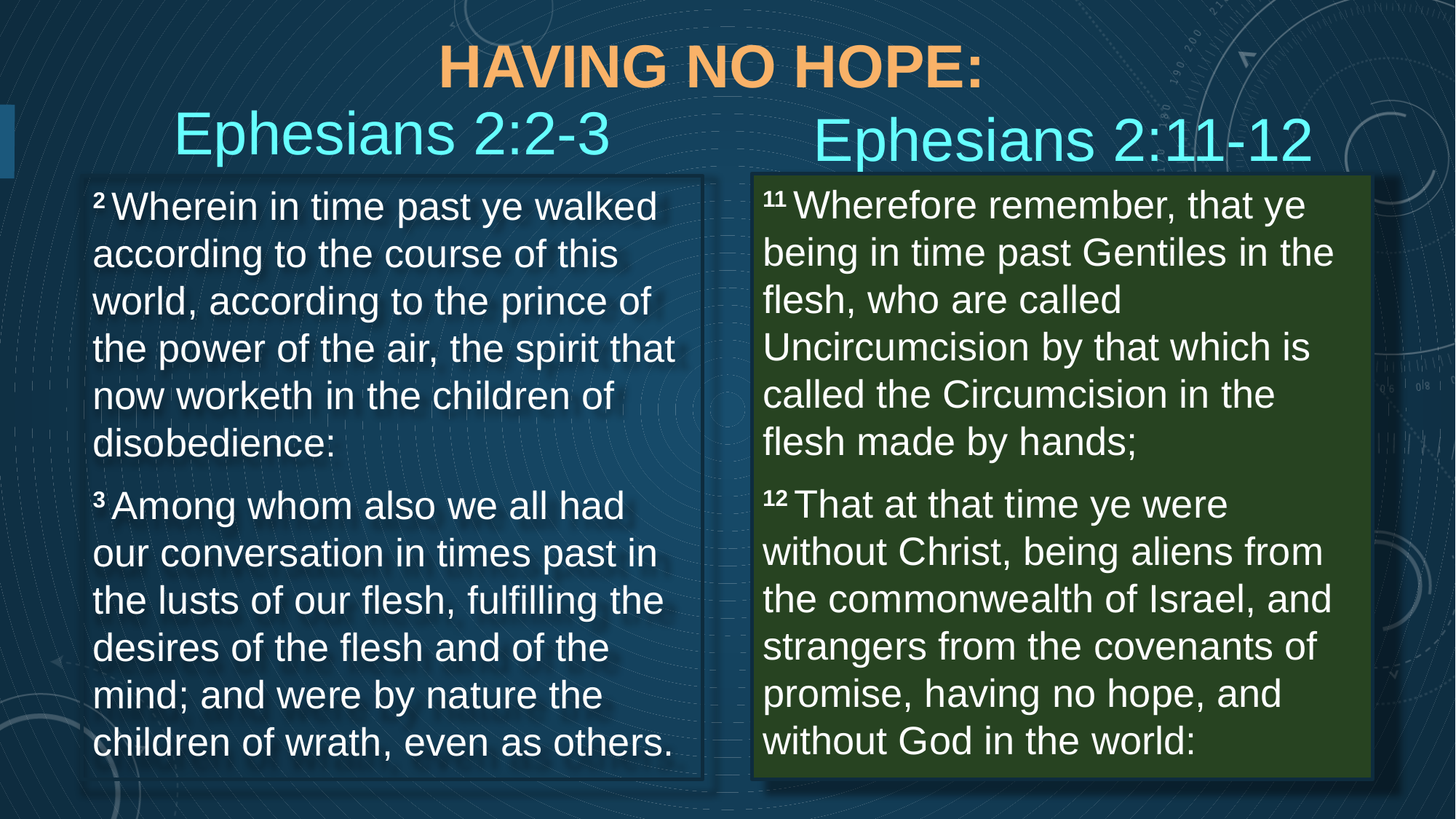

# Having No Hope:
Ephesians 2:2-3
Ephesians 2:11-12
11 Wherefore remember, that ye being in time past Gentiles in the flesh, who are called Uncircumcision by that which is called the Circumcision in the flesh made by hands;
12 That at that time ye were without Christ, being aliens from the commonwealth of Israel, and strangers from the covenants of promise, having no hope, and without God in the world:
2 Wherein in time past ye walked according to the course of this world, according to the prince of the power of the air, the spirit that now worketh in the children of disobedience:
3 Among whom also we all had our conversation in times past in the lusts of our flesh, fulfilling the desires of the flesh and of the mind; and were by nature the children of wrath, even as others.